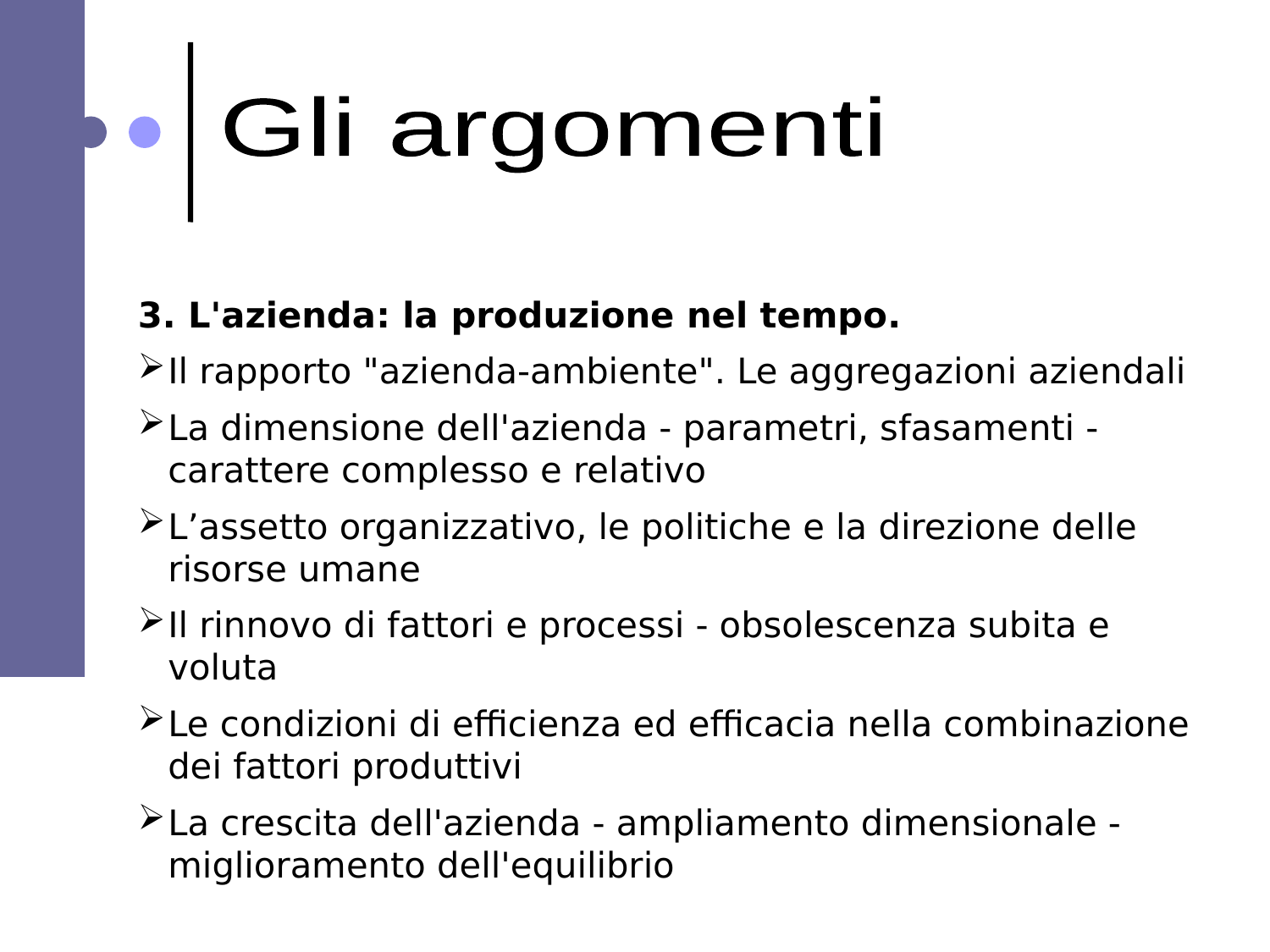

Gli argomenti
3. L'azienda: la produzione nel tempo.
Il rapporto "azienda-ambiente". Le aggregazioni aziendali
La dimensione dell'azienda - parametri, sfasamenti - carattere complesso e relativo
L’assetto organizzativo, le politiche e la direzione delle risorse umane
Il rinnovo di fattori e processi - obsolescenza subita e voluta
Le condizioni di efficienza ed efficacia nella combinazione dei fattori produttivi
La crescita dell'azienda - ampliamento dimensionale - miglioramento dell'equilibrio